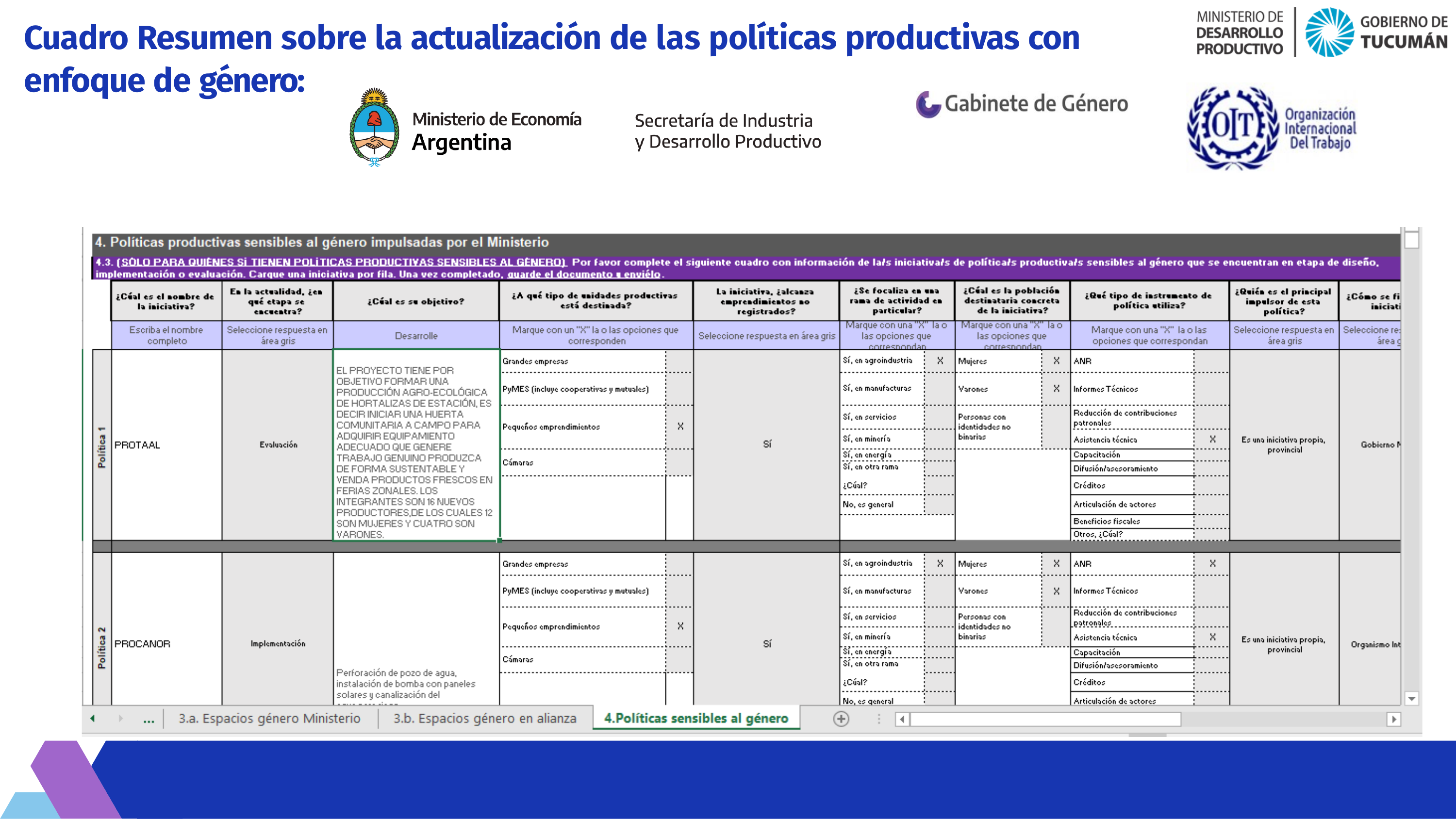

# Cuadro Resumen sobre la actualización de las políticas productivas con  enfoque de género: